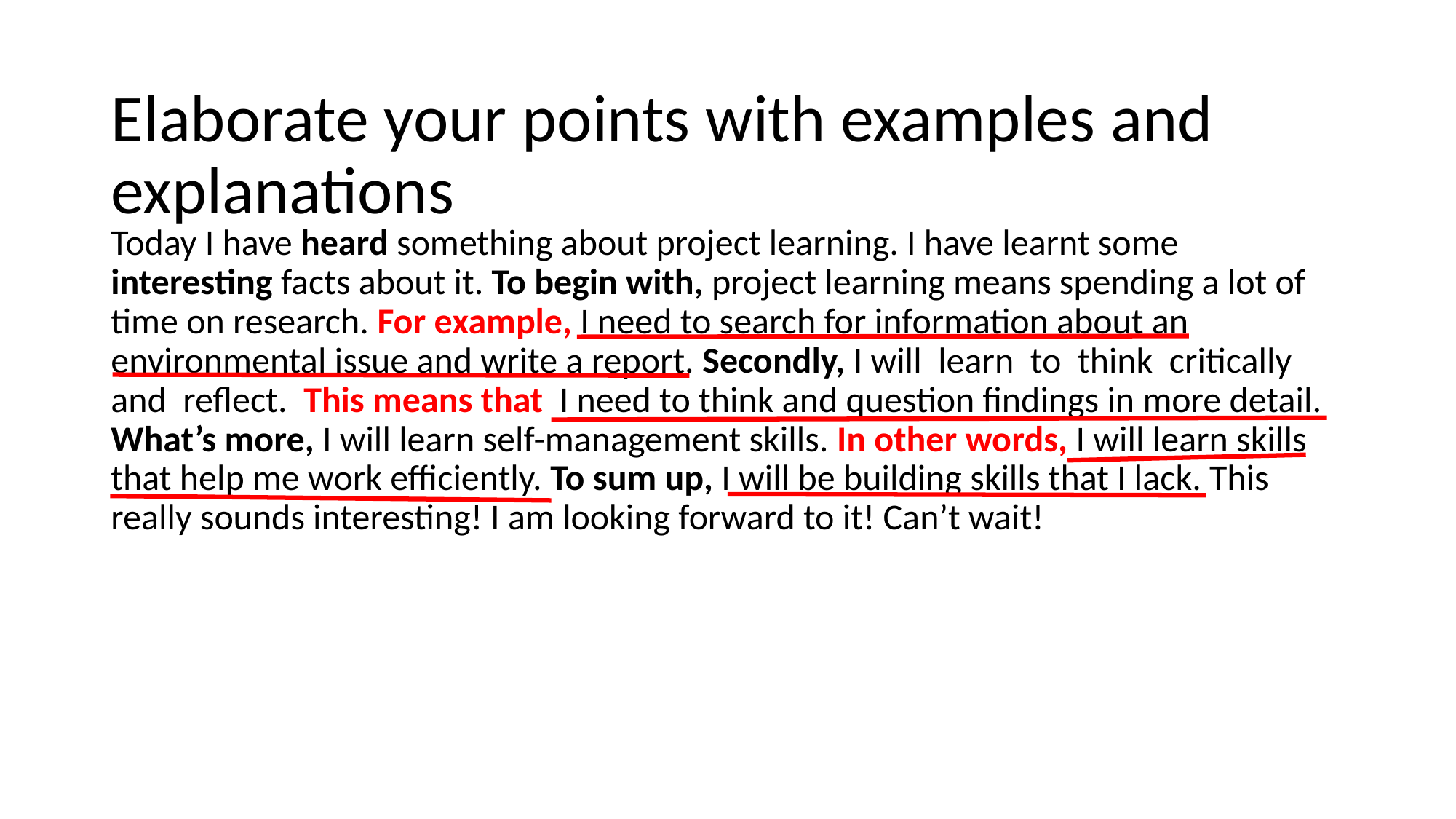

# Elaborate your points with examples and explanations
Today I have heard something about project learning. I have learnt some interesting facts about it. To begin with, project learning means spending a lot of time on research. For example, I need to search for information about an environmental issue and write a report. Secondly, I will  learn  to  think  critically  and  reflect.  This means that  I need to think and question findings in more detail. What’s more, I will learn self-management skills. In other words, I will learn skills that help me work efficiently. To sum up, I will be building skills that I lack. This really sounds interesting! I am looking forward to it! Can’t wait!